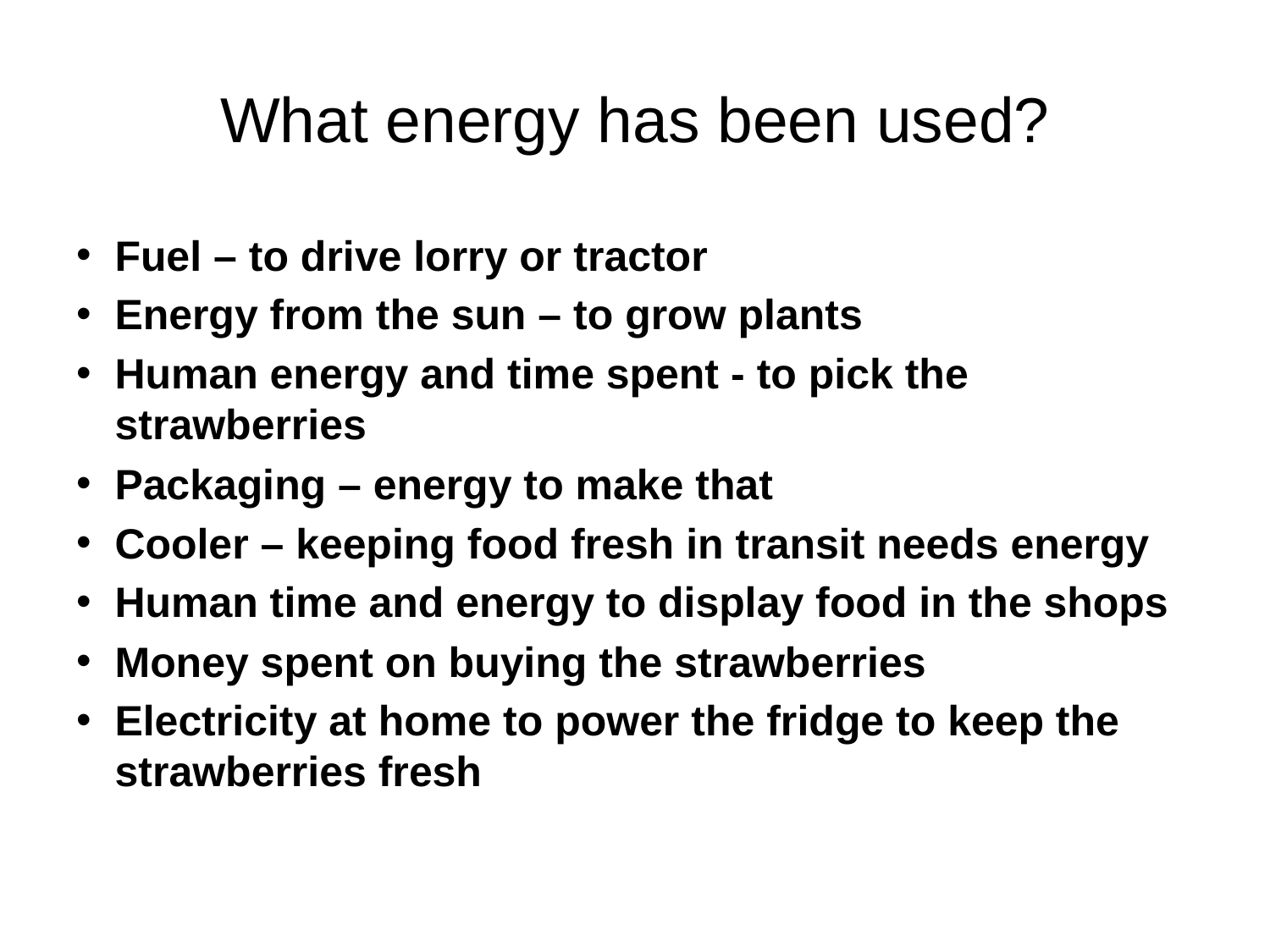

# What energy has been used?
Fuel – to drive lorry or tractor
Energy from the sun – to grow plants
Human energy and time spent - to pick the strawberries
Packaging – energy to make that
Cooler – keeping food fresh in transit needs energy
Human time and energy to display food in the shops
Money spent on buying the strawberries
Electricity at home to power the fridge to keep the strawberries fresh